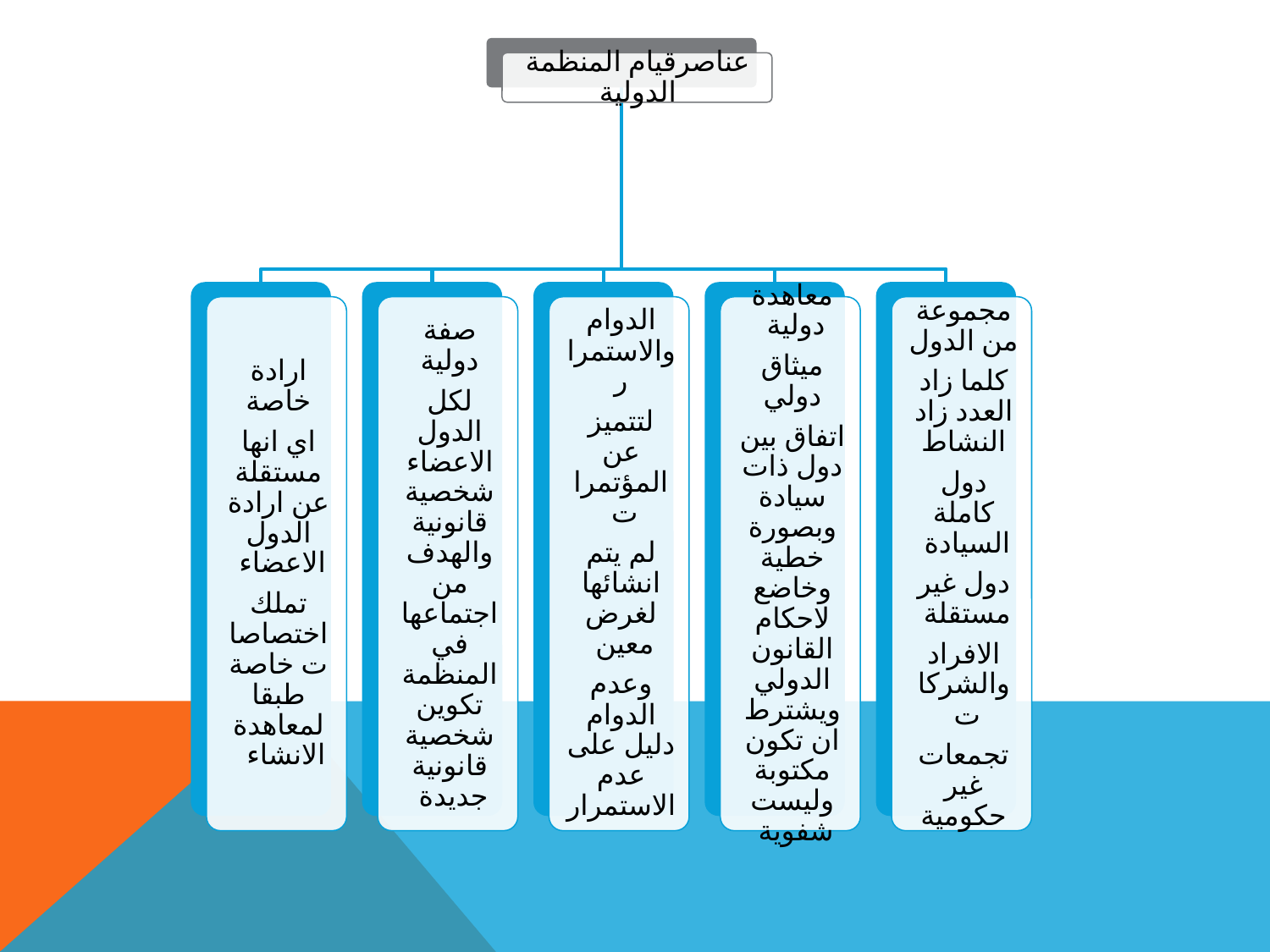

عناصرقيام المنظمة الدولية
ارادة خاصة
اي انها مستقلة عن ارادة الدول الاعضاء
تملك اختصاصات خاصة طبقا لمعاهدة الانشاء
صفة دولية
لكل الدول الاعضاء شخصية قانونية والهدف من اجتماعها في المنظمة تكوين شخصية قانونية جديدة
الدوام والاستمرار
لتتميز عن المؤتمرات
لم يتم انشائها لغرض معين
وعدم الدوام دليل على عدم الاستمرار
معاهدة دولية
ميثاق دولي
اتفاق بين دول ذات سيادة وبصورة خطية وخاضع لاحكام القانون الدولي ويشترط ان تكون مكتوبة وليست شفوية
مجموعة من الدول
كلما زاد العدد زاد النشاط
دول كاملة السيادة
دول غير مستقلة
الافراد والشركات
تجمعات غير حكومية